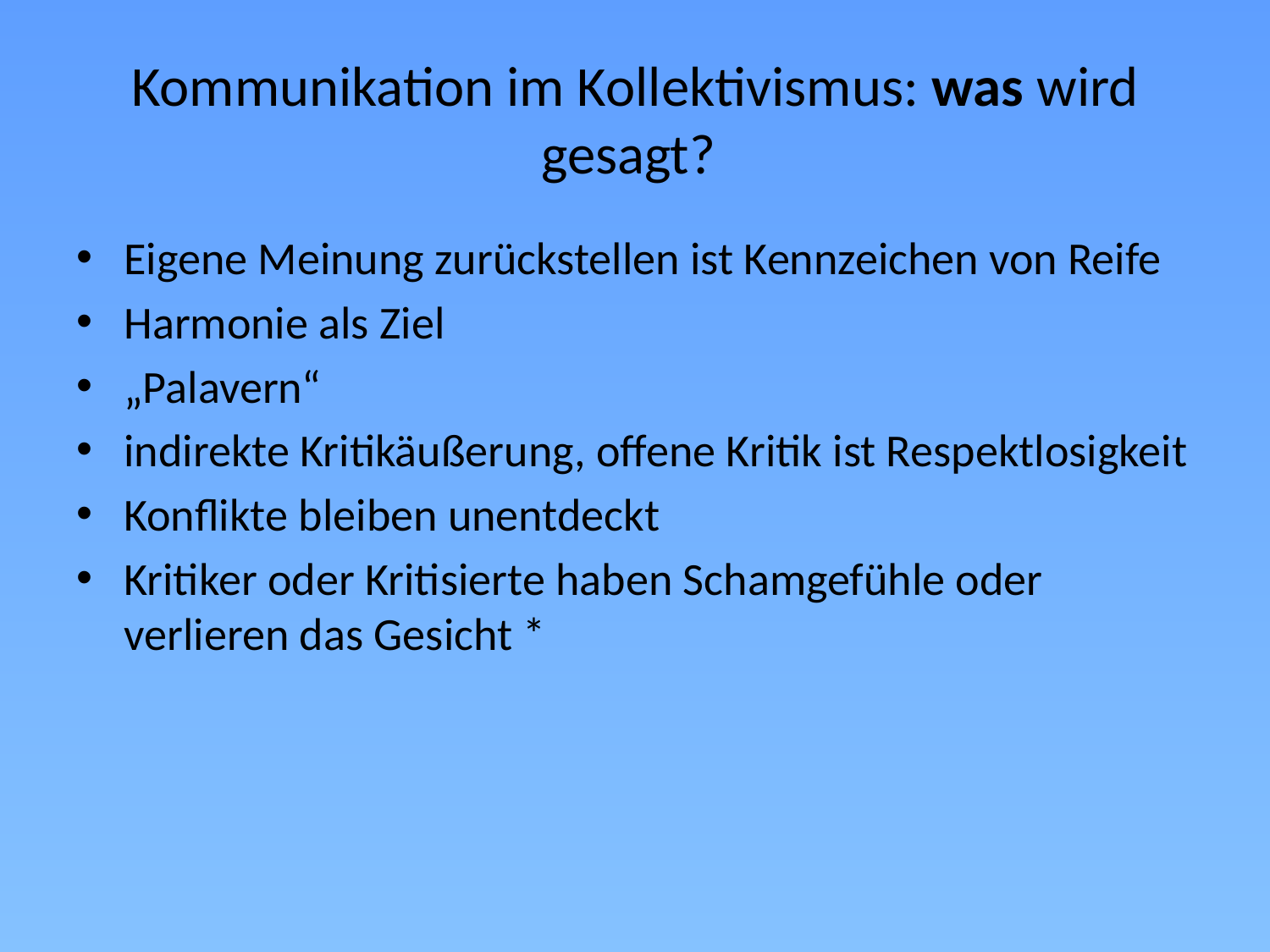

# Kommunikation im Kollektivismus: was wird gesagt?
Eigene Meinung zurückstellen ist Kennzeichen von Reife
Harmonie als Ziel
„Palavern“
indirekte Kritikäußerung, offene Kritik ist Respektlosigkeit
Konflikte bleiben unentdeckt
Kritiker oder Kritisierte haben Schamgefühle oder verlieren das Gesicht *